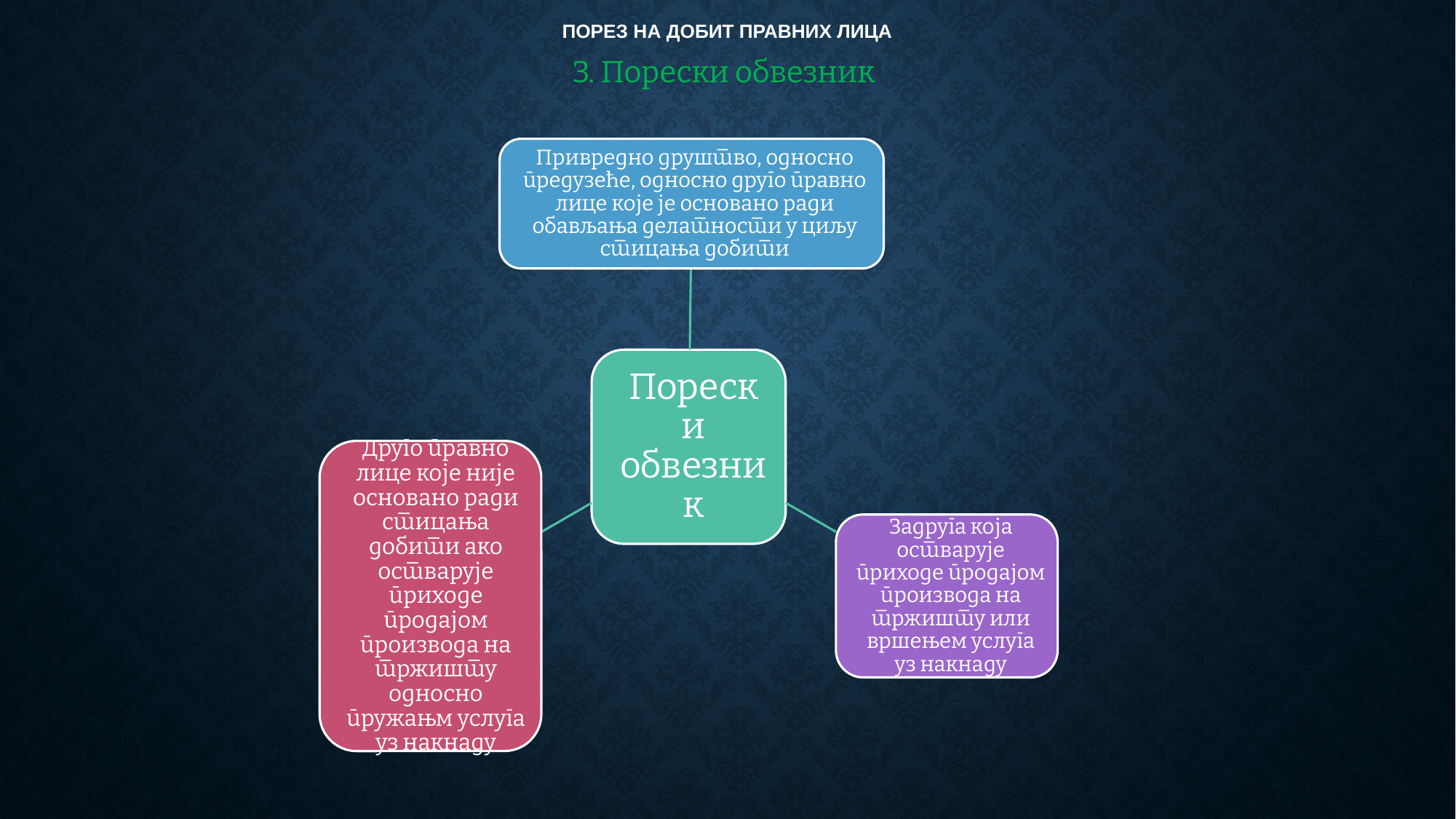

# Порез на добит правних лица
3. Порески обвезник
Порески обвезник
Привредно друштво, односно предузеће, односно друго правно лице које је основано ради обављања делатности у циљу стицања добити
Задруга која остварује приходе продајом производа на тржишту или вршењем услуга уз накнаду
Друго правно лице које није основано ради стицања добити ако остварује приходе продајом производа на тржишту односно пружањм услуга уз накнаду